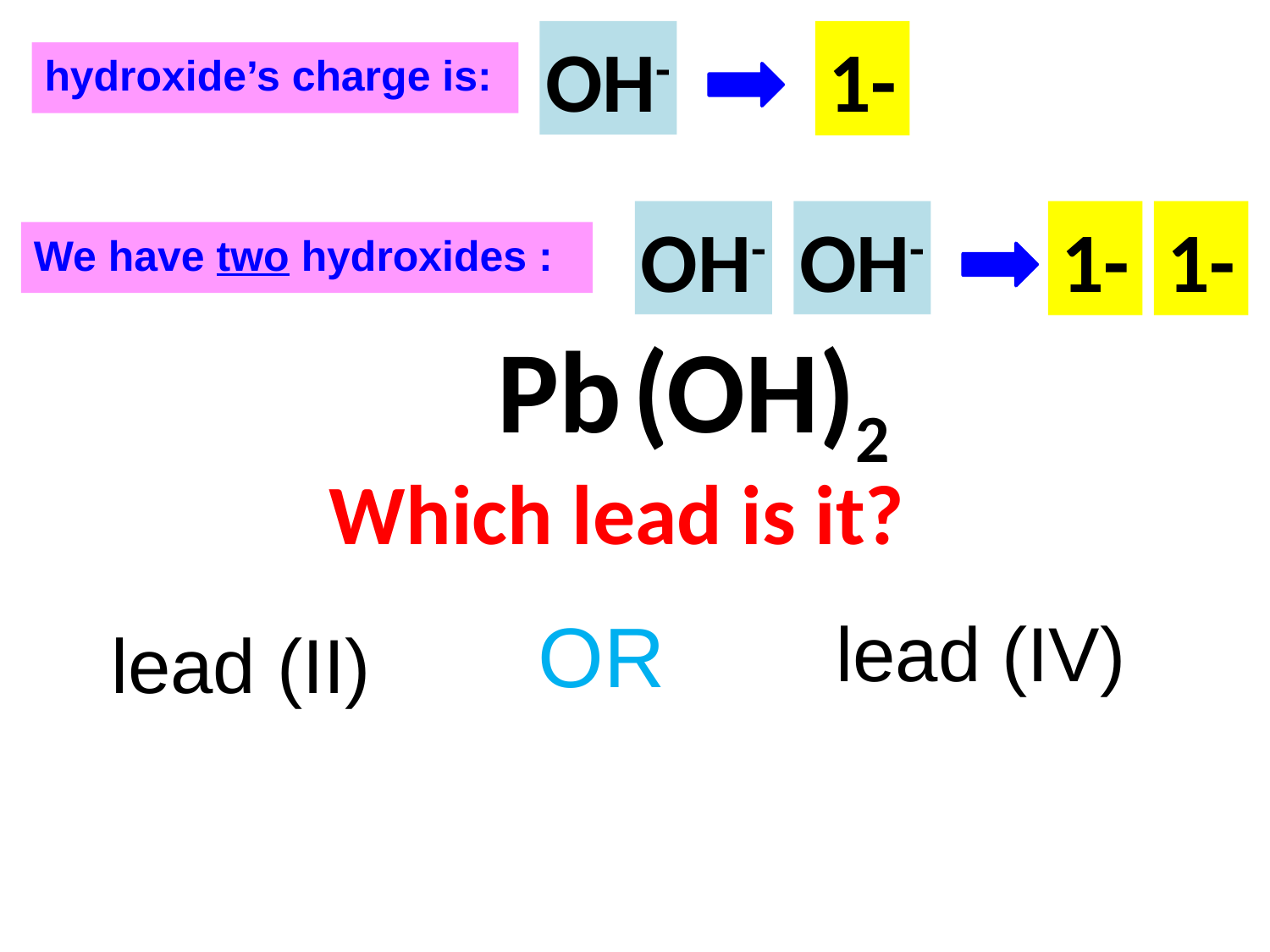

OH-

1-
hydroxide’s charge is:

OH-

OH-

1-
1-
We have two hydroxides :

Pb

(OH)2

Which lead is it?
OR

lead (IV)

lead (II)